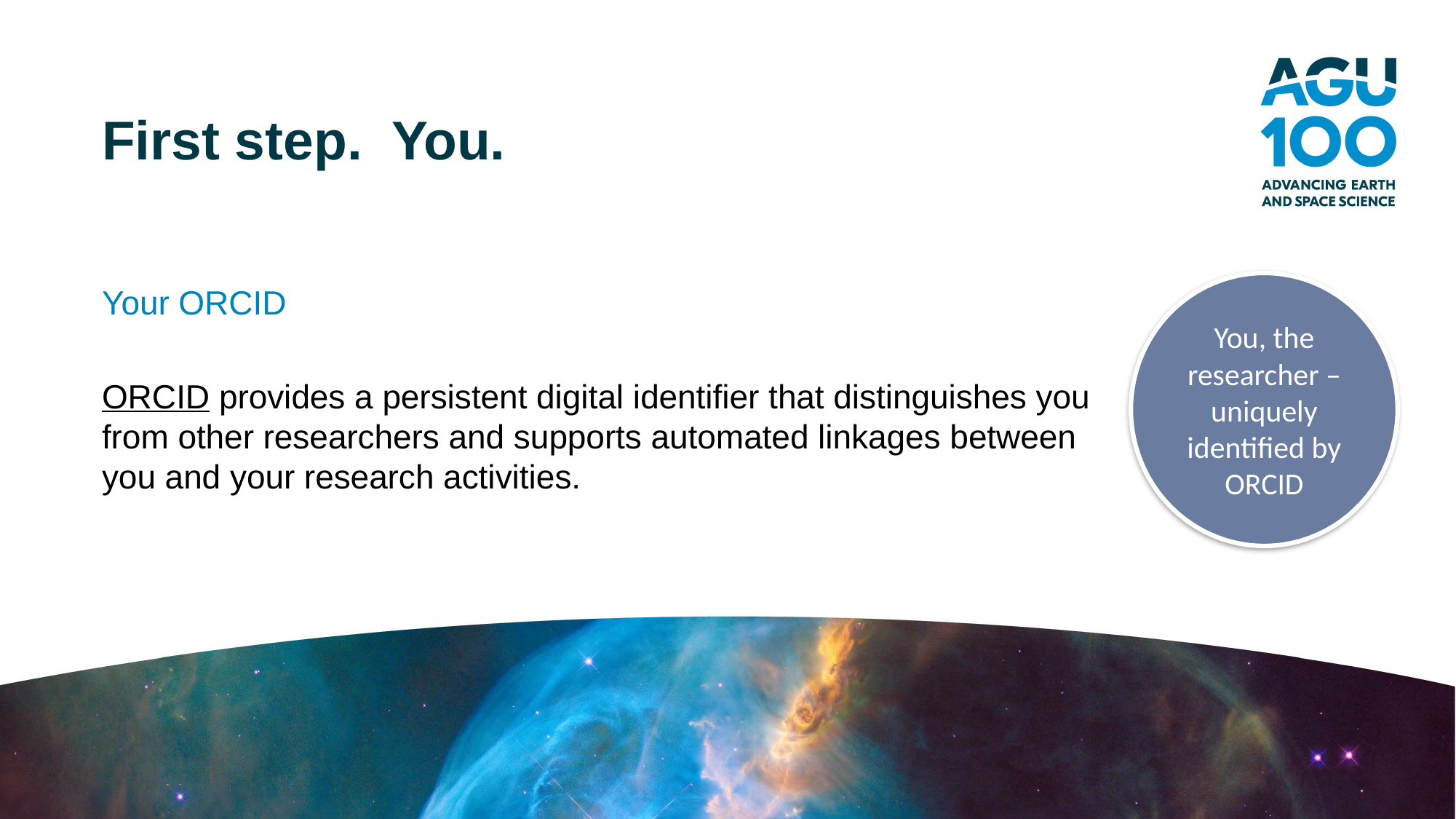

# First step.  You.
You, the researcher – uniquely identified by ORCID
Your ORCID

ORCID provides a persistent digital identifier that distinguishes you from other researchers and supports automated linkages between you and your research activities.